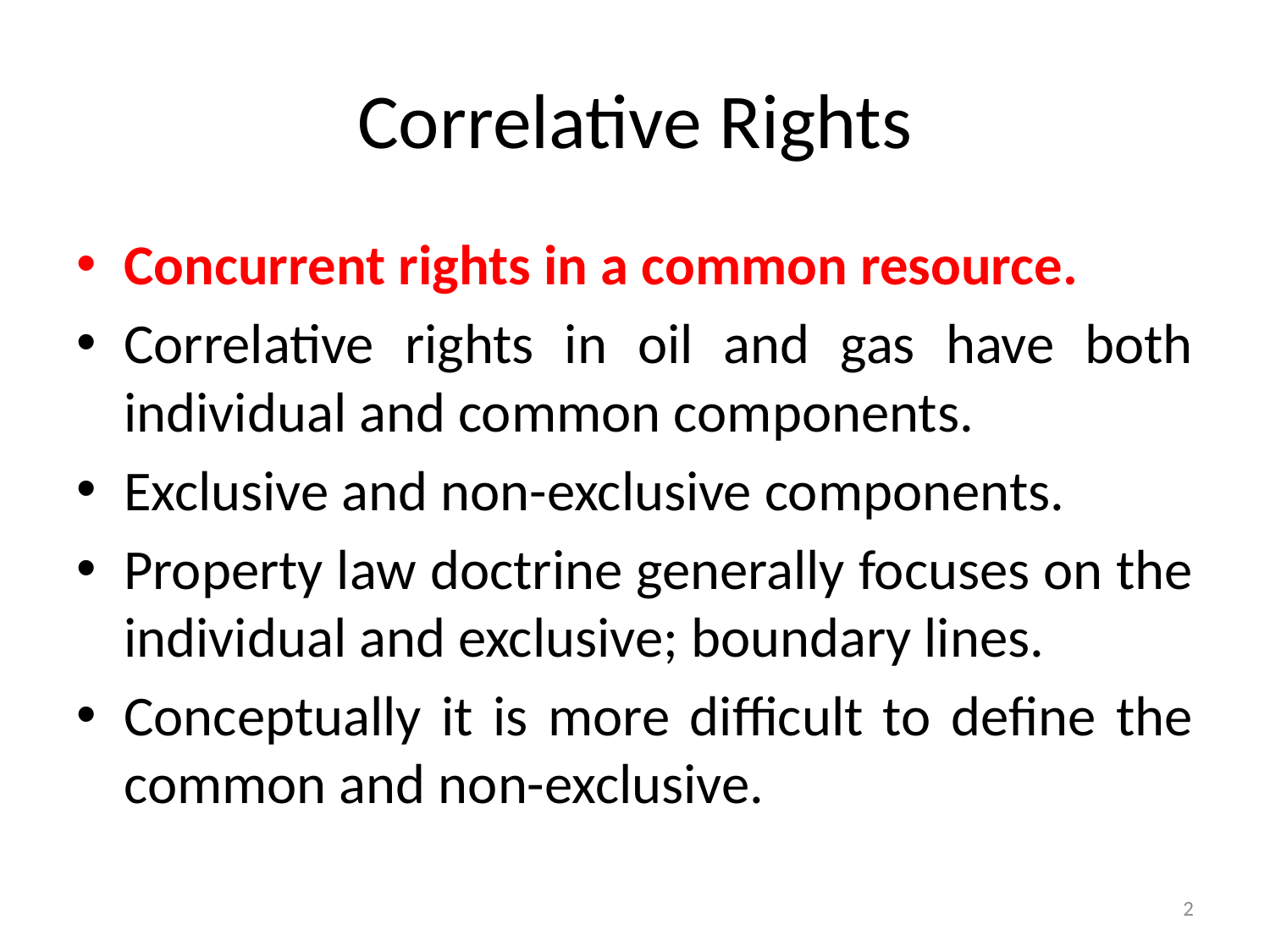

# Correlative Rights
Concurrent rights in a common resource.
Correlative rights in oil and gas have both individual and common components.
Exclusive and non-exclusive components.
Property law doctrine generally focuses on the individual and exclusive; boundary lines.
Conceptually it is more difficult to define the common and non-exclusive.
2